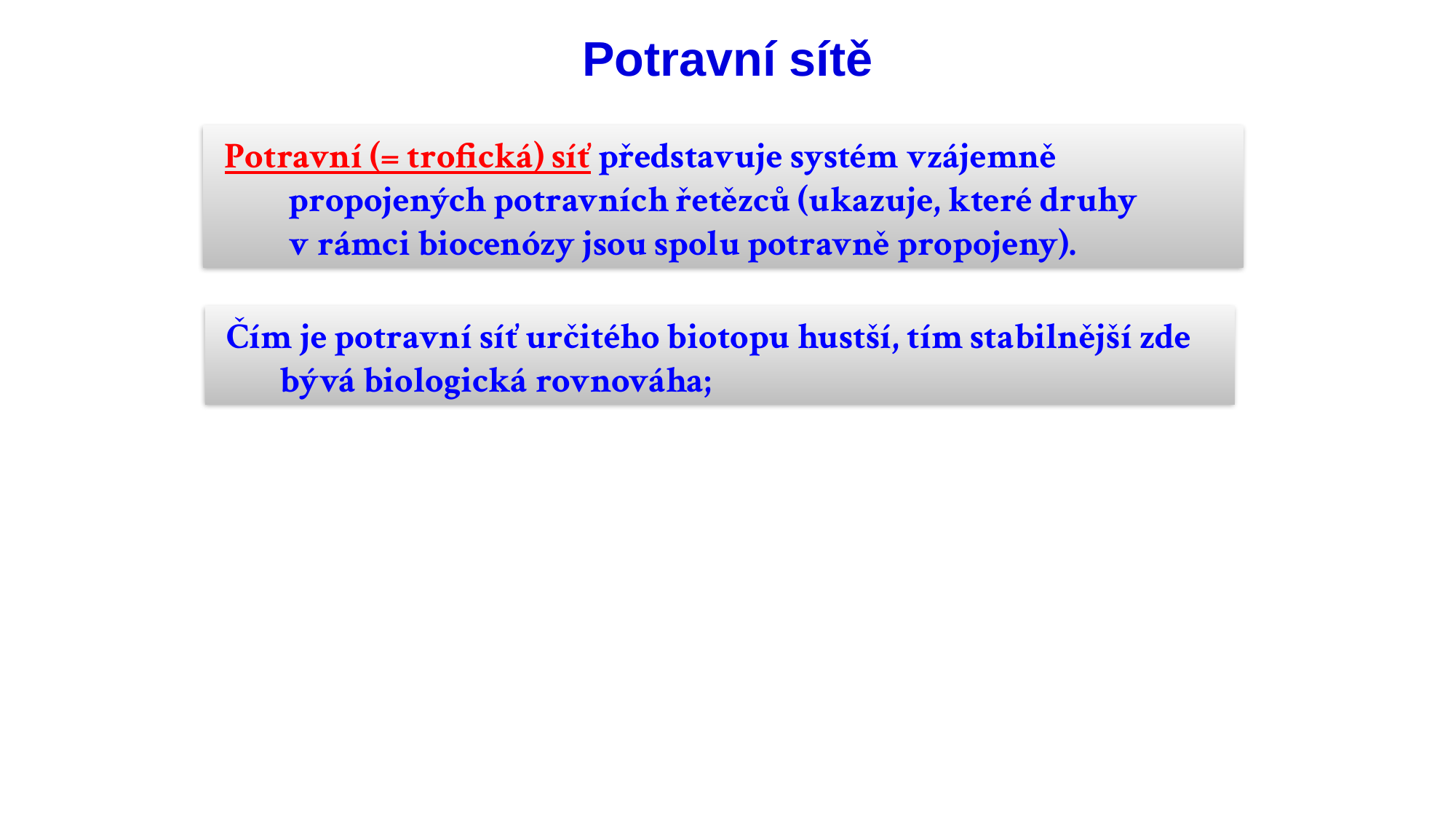

Potravní sítě
Potravní (= trofická) síť představuje systém vzájemně propojených potravních řetězců (ukazuje, které druhy v rámci biocenózy jsou spolu potravně propojeny).
Čím je potravní síť určitého biotopu hustší, tím stabilnější zde bývá biologická rovnováha;